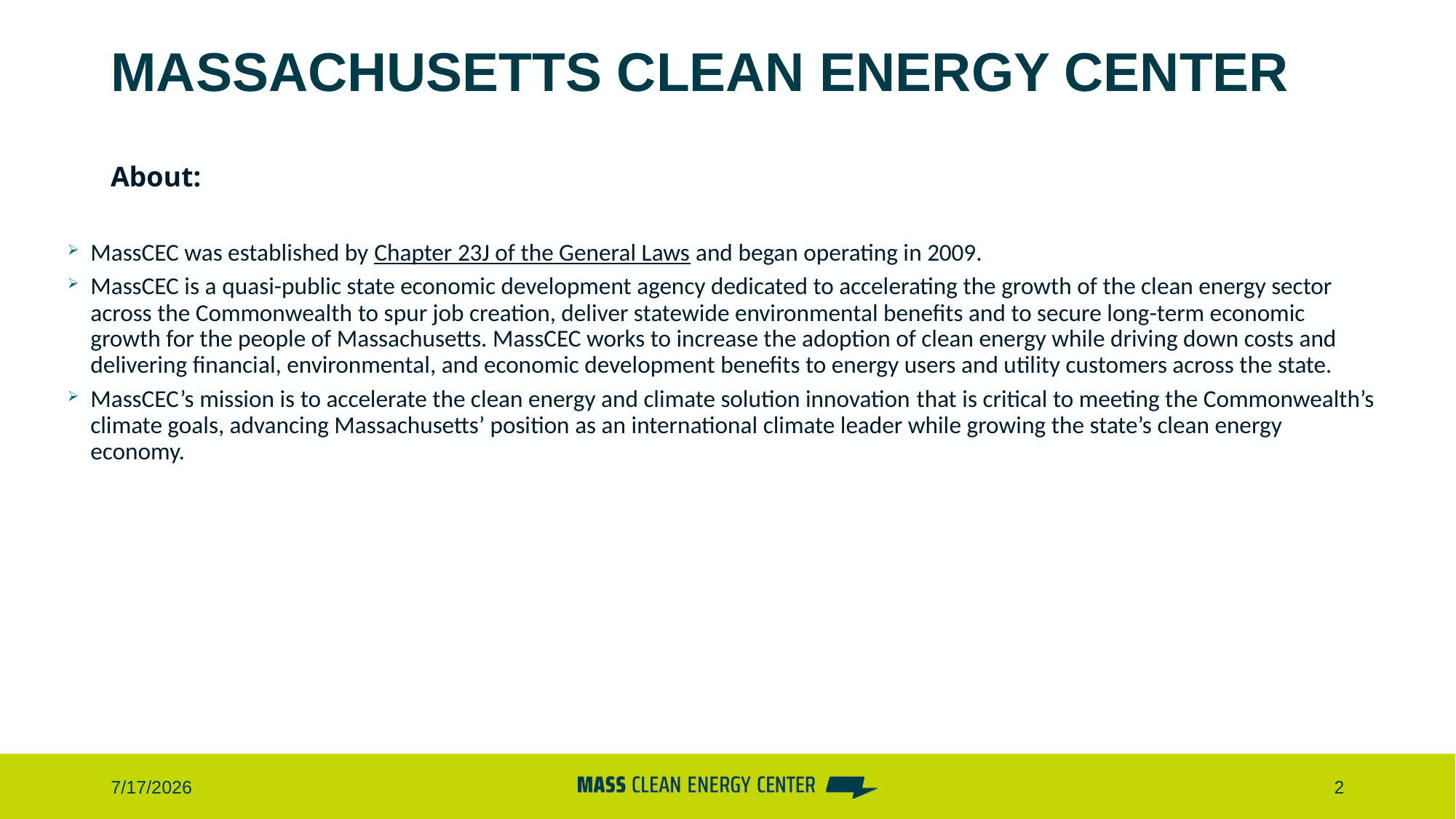

# Massachusetts Clean Energy Center

MassCEC was established by Chapter 23J of the General Laws and began operating in 2009.
MassCEC is a quasi-public state economic development agency dedicated to accelerating the growth of the clean energy sector across the Commonwealth to spur job creation, deliver statewide environmental benefits and to secure long-term economic growth for the people of Massachusetts. MassCEC works to increase the adoption of clean energy while driving down costs and delivering financial, environmental, and economic development benefits to energy users and utility customers across the state.
MassCEC’s mission is to accelerate the clean energy and climate solution innovation that is critical to meeting the Commonwealth’s climate goals, advancing Massachusetts’ position as an international climate leader while growing the state’s clean energy economy.

About:
7/17/2026
2